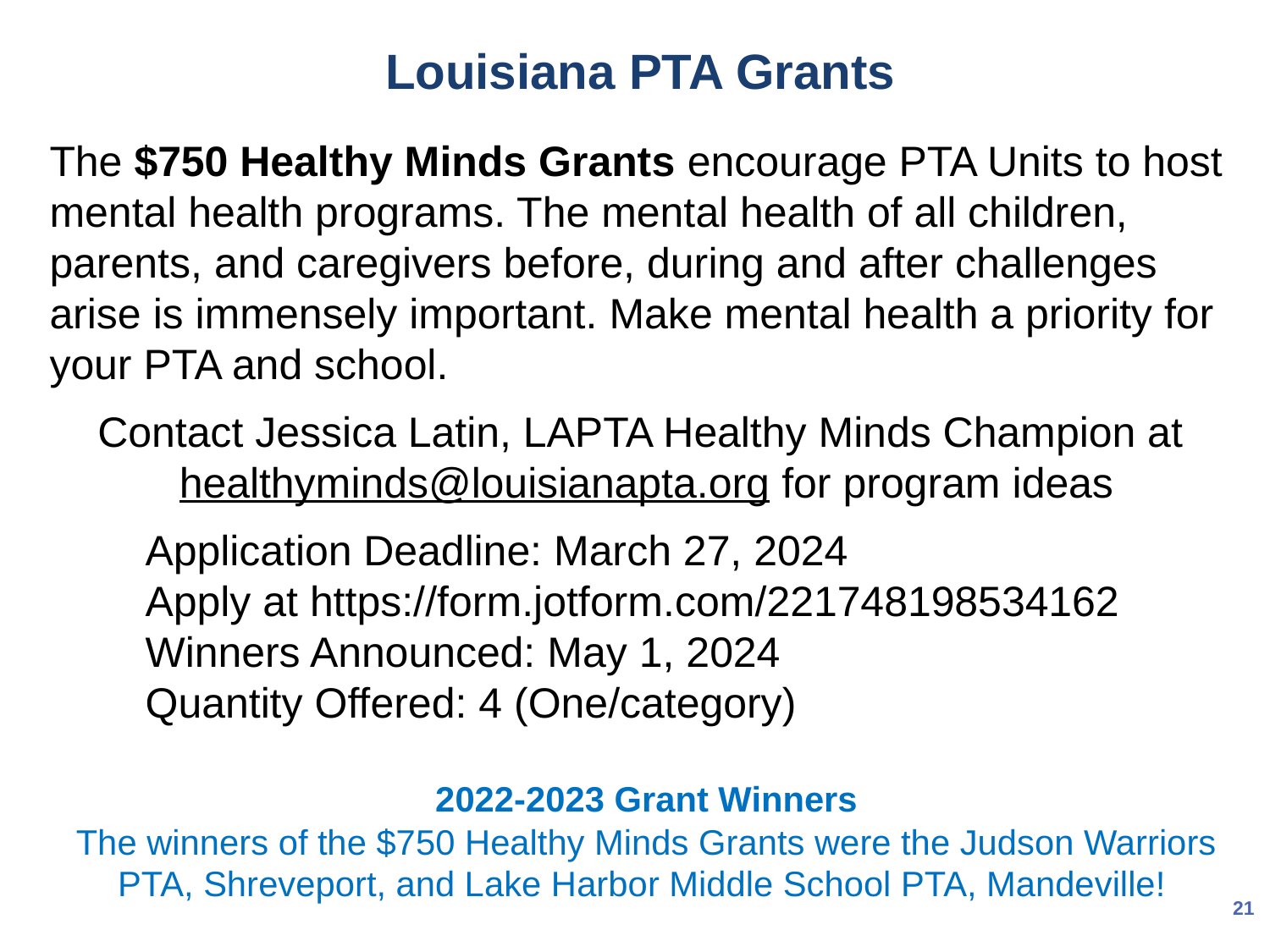

Louisiana PTA Grants
The $750 Healthy Minds Grants encourage PTA Units to host mental health programs. The mental health of all children, parents, and caregivers before, during and after challenges arise is immensely important. Make mental health a priority for your PTA and school.

Contact Jessica Latin, LAPTA Healthy Minds Champion at healthyminds@louisianapta.org for program ideas

Application Deadline: March 27, 2024
Apply at https://form.jotform.com/221748198534162
Winners Announced: May 1, 2024
Quantity Offered: 4 (One/category)

2022-2023 Grant Winners
The winners of the $750 Healthy Minds Grants were the Judson Warriors PTA, Shreveport, and Lake Harbor Middle School PTA, Mandeville!

21